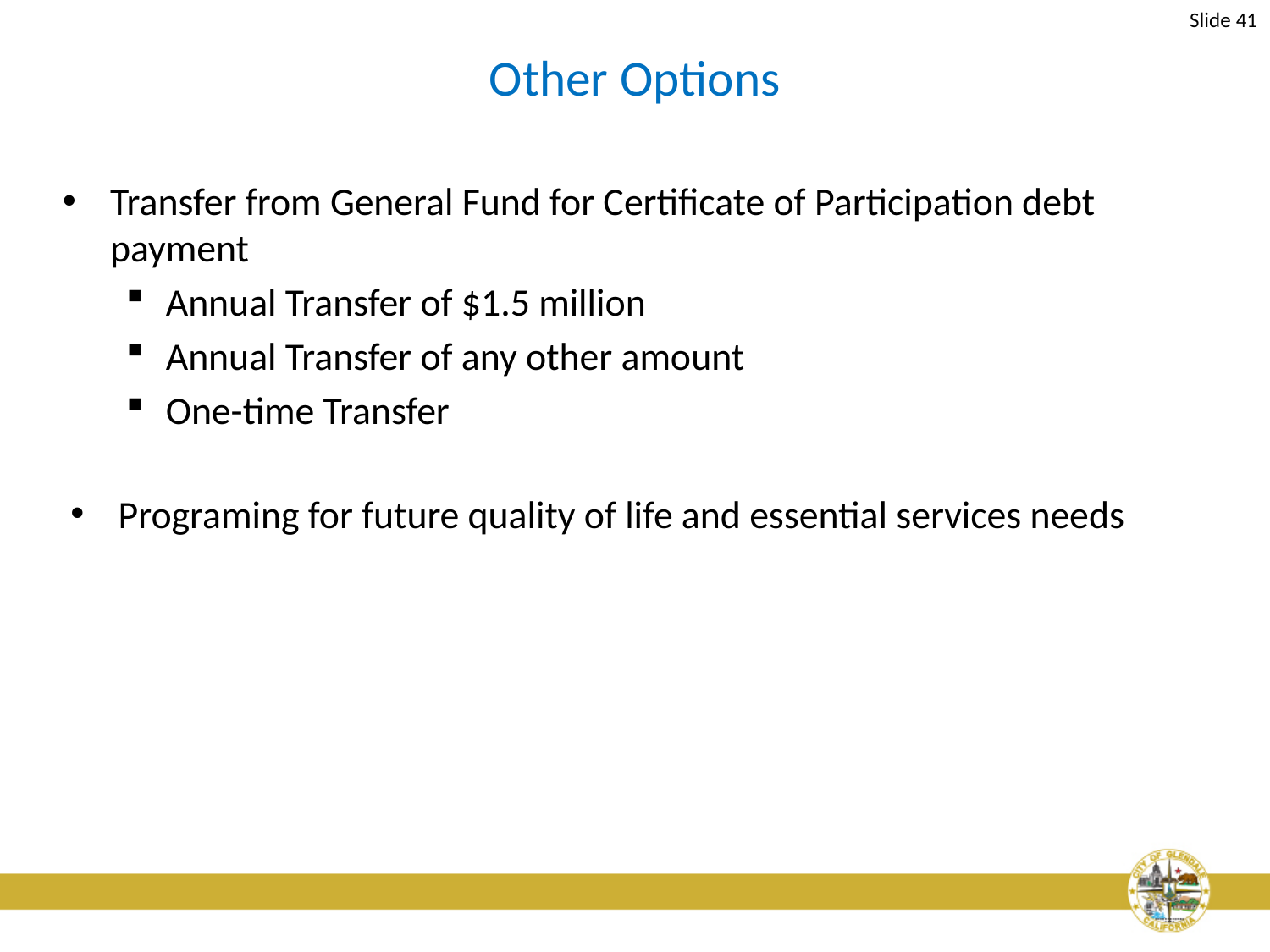

Slide 41
# Other Options
Transfer from General Fund for Certificate of Participation debt payment
Annual Transfer of $1.5 million
Annual Transfer of any other amount
One-time Transfer

Programing for future quality of life and essential services needs